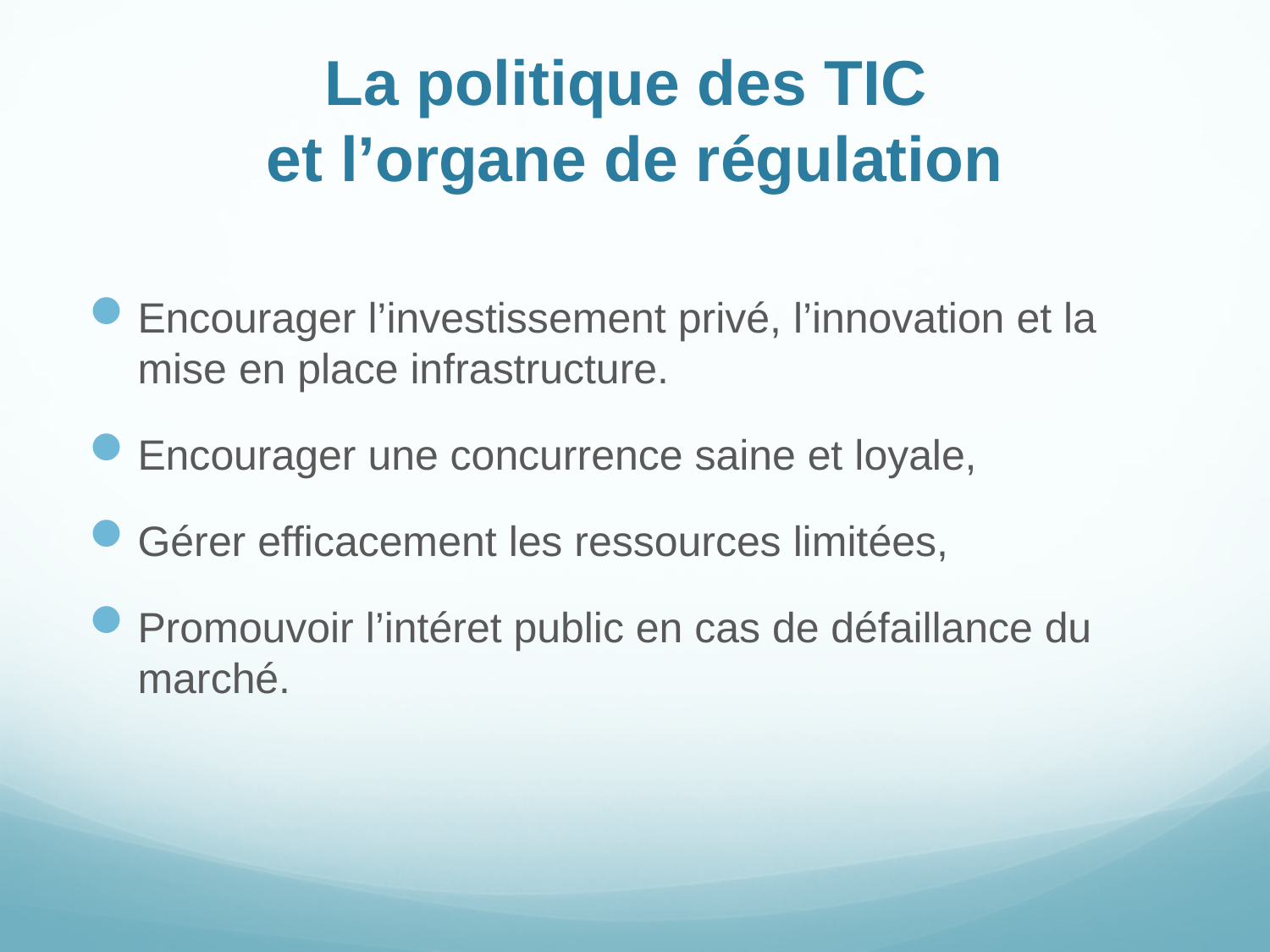

# La politique des TIC et l’organe de régulation
Encourager l’investissement privé, l’innovation et la mise en place infrastructure.
Encourager une concurrence saine et loyale,
Gérer efficacement les ressources limitées,
Promouvoir l’intéret public en cas de défaillance du marché.